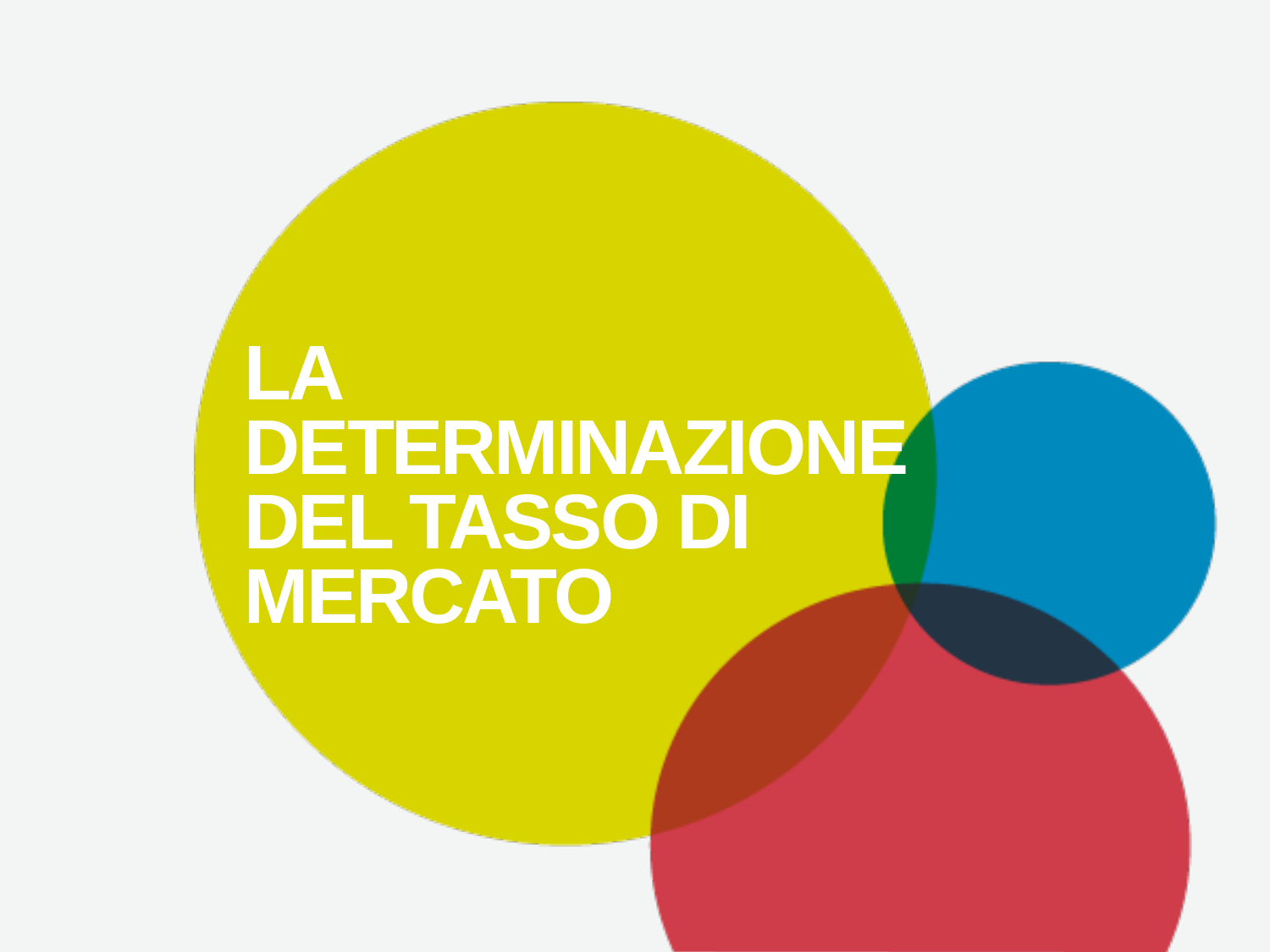

# LA DETERMINAZIONE DEL TASSO DI MERCATO